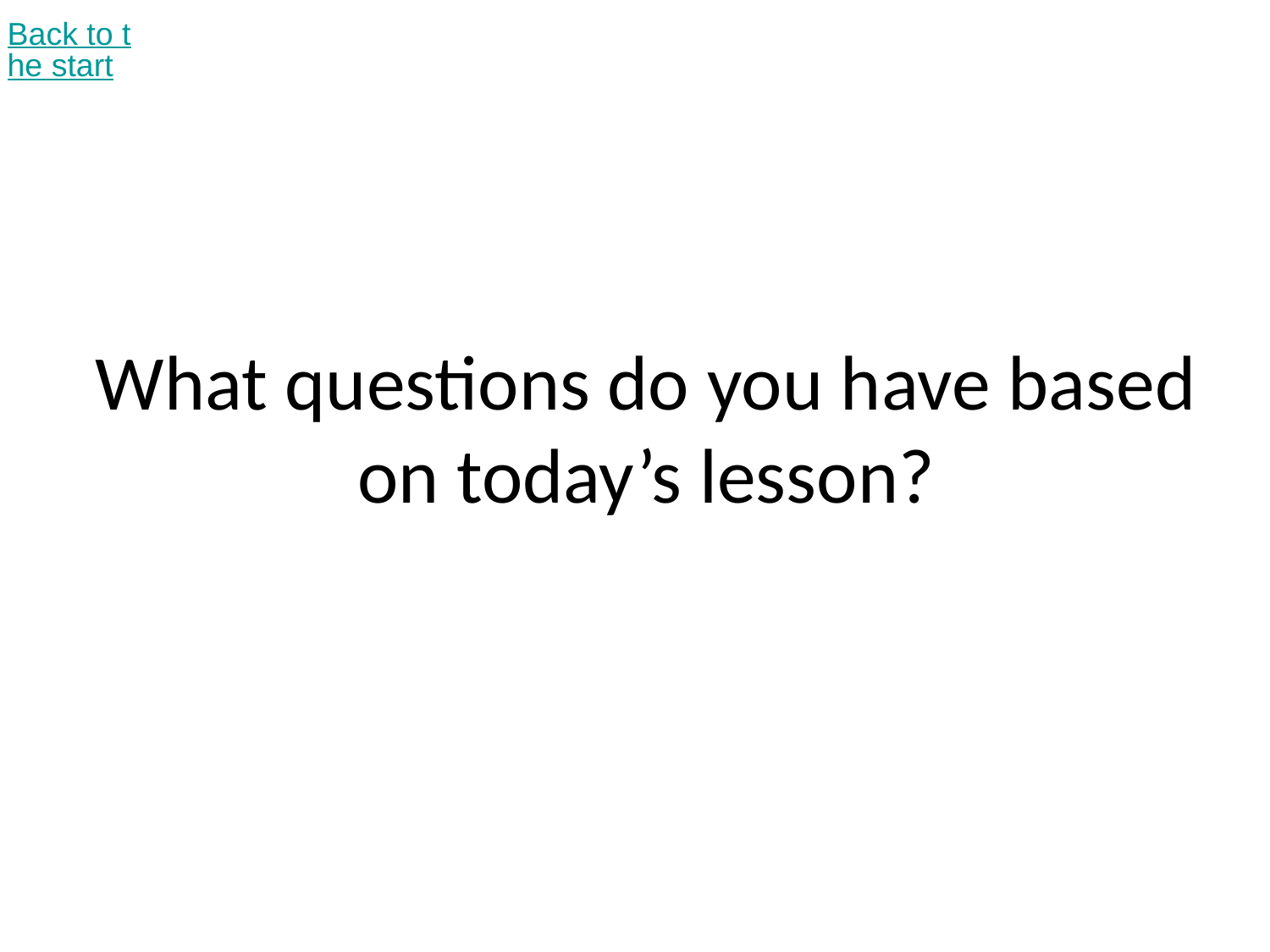

Back to the start
# What questions do you have based on today’s lesson?